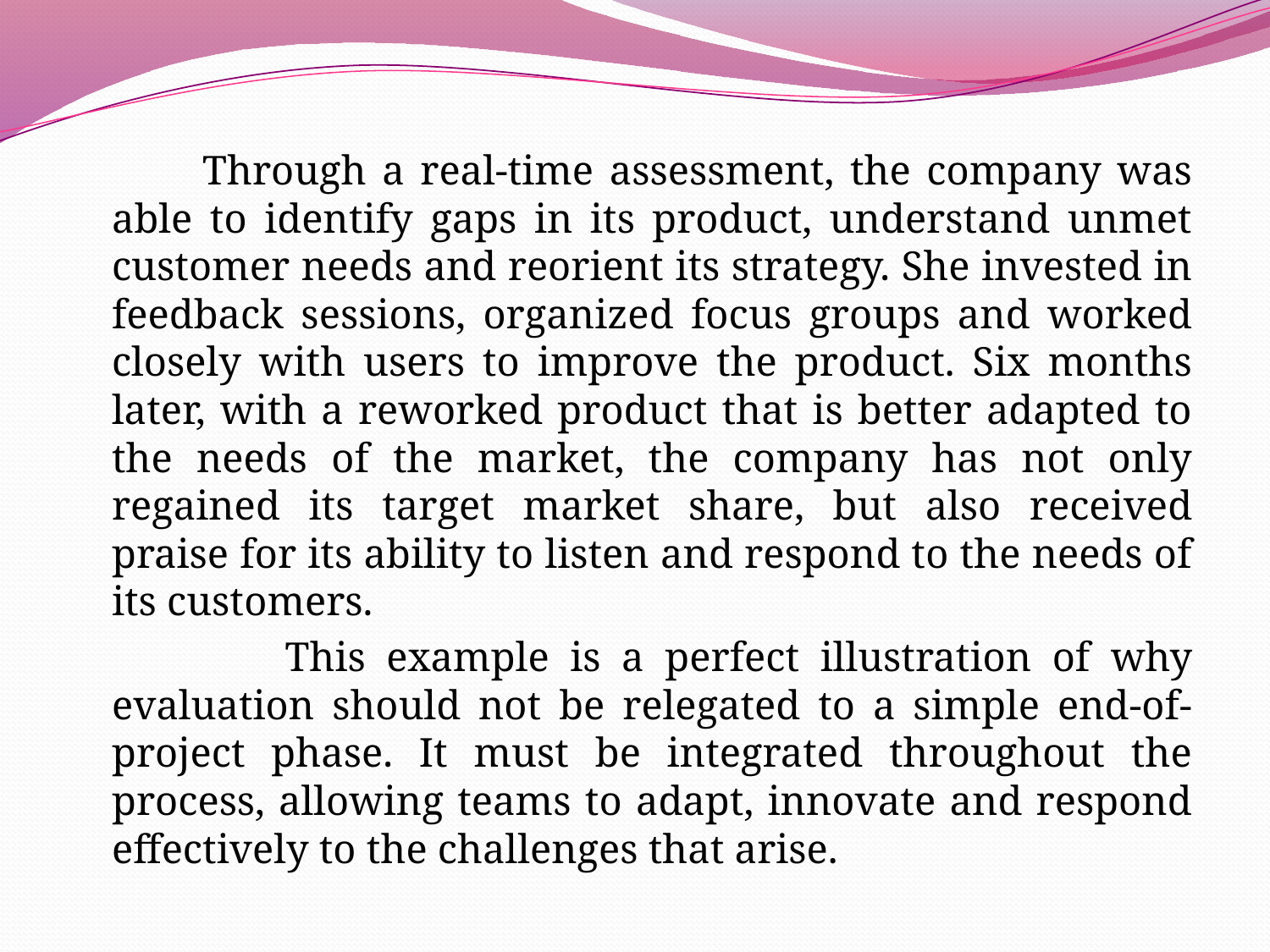

Through a real-time assessment, the company was able to identify gaps in its product, understand unmet customer needs and reorient its strategy. She invested in feedback sessions, organized focus groups and worked closely with users to improve the product. Six months later, with a reworked product that is better adapted to the needs of the market, the company has not only regained its target market share, but also received praise for its ability to listen and respond to the needs of its customers.
          This example is a perfect illustration of why evaluation should not be relegated to a simple end-of-project phase. It must be integrated throughout the process, allowing teams to adapt, innovate and respond effectively to the challenges that arise.